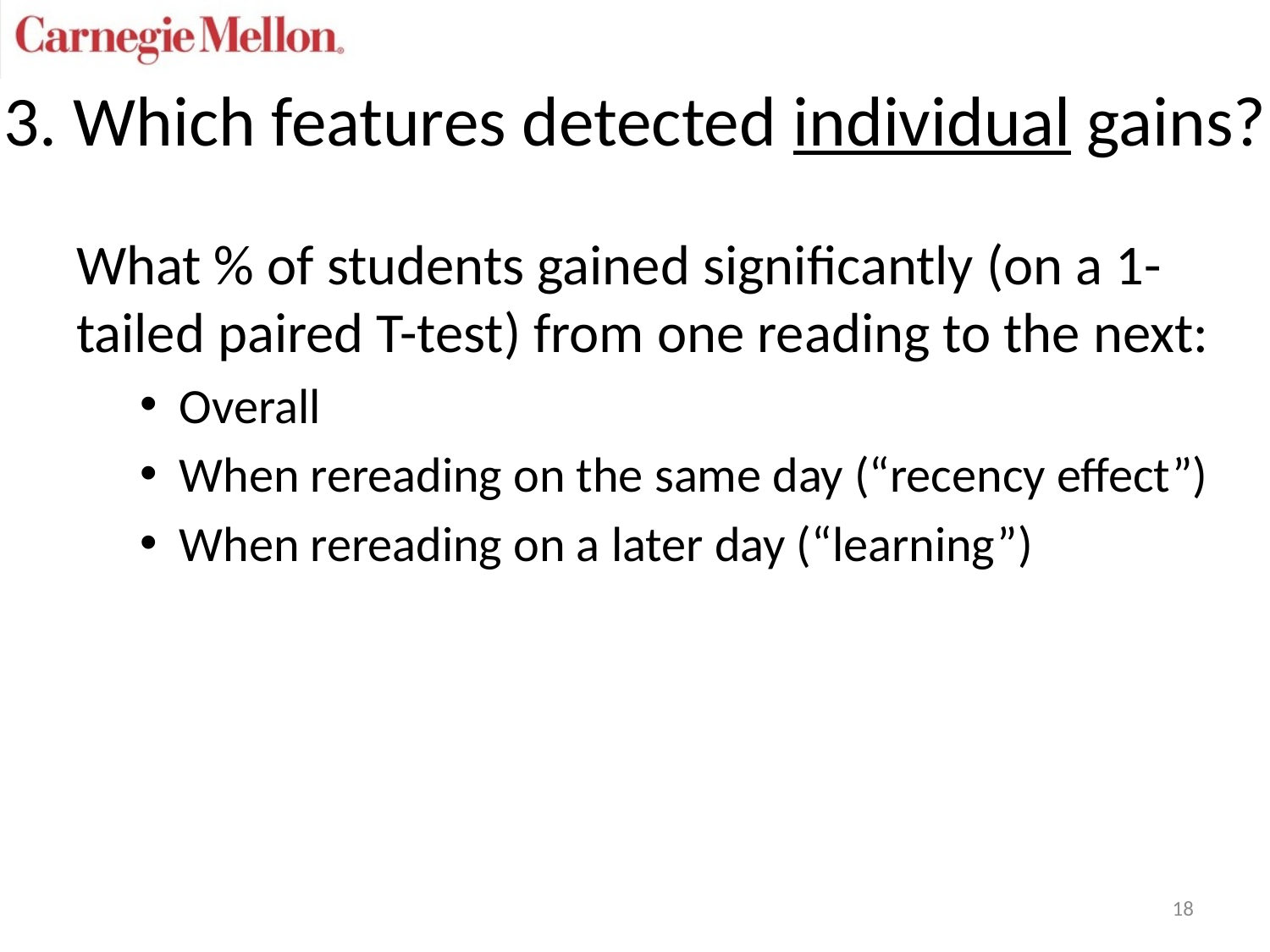

# 3. Which features detected individual gains?
What % of students gained significantly (on a 1-tailed paired T-test) from one reading to the next:
Overall
When rereading on the same day (“recency effect”)
When rereading on a later day (“learning”)
18